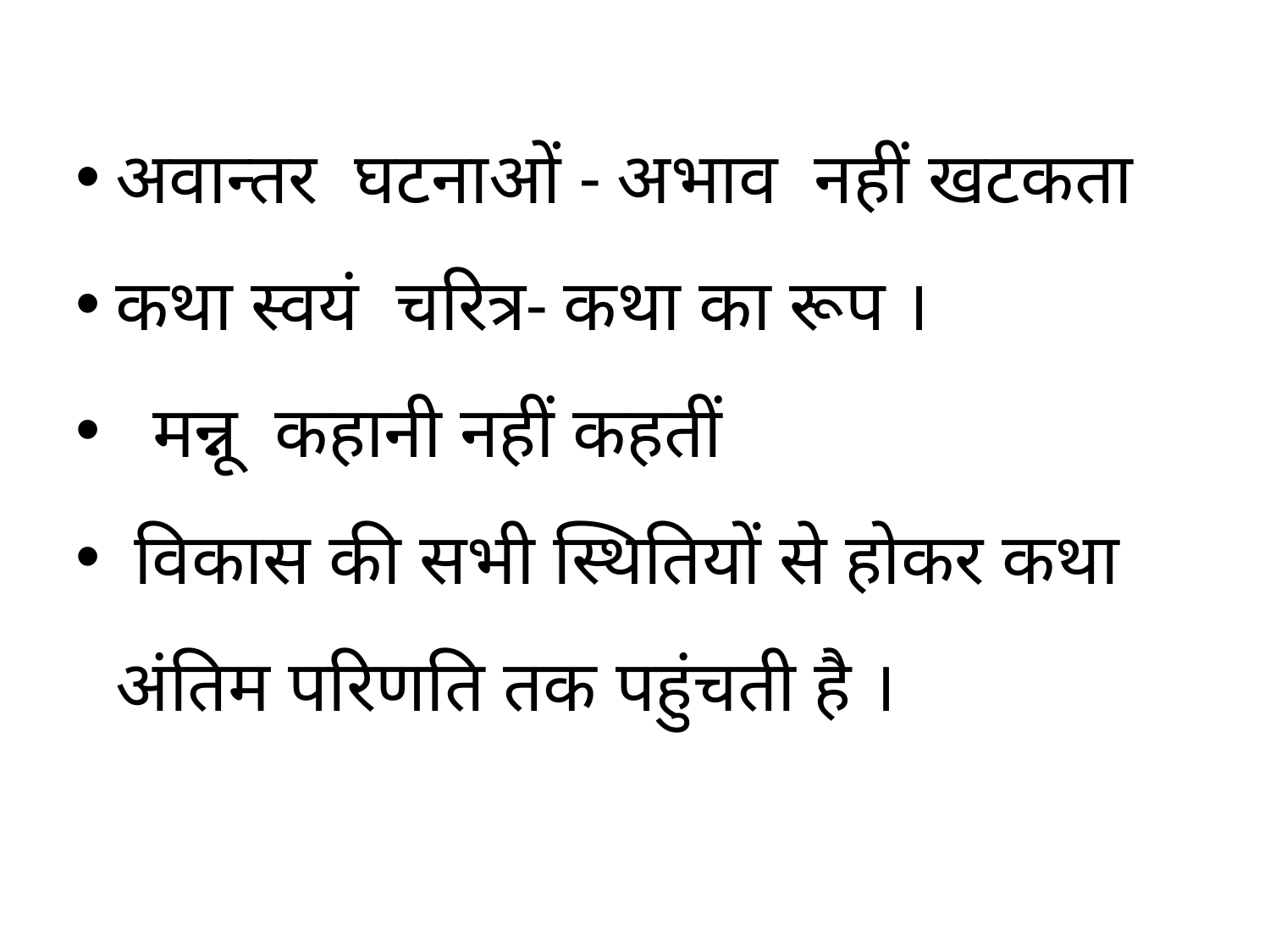

अवान्तर  घटनाओं - अभाव  नहीं खटकता
कथा स्वयं  चरित्र- कथा का रूप ।
  मन्नू  कहानी नहीं कहतीं
 विकास की सभी स्थितियों से होकर कथा अंतिम परिणति तक पहुंचती है ।